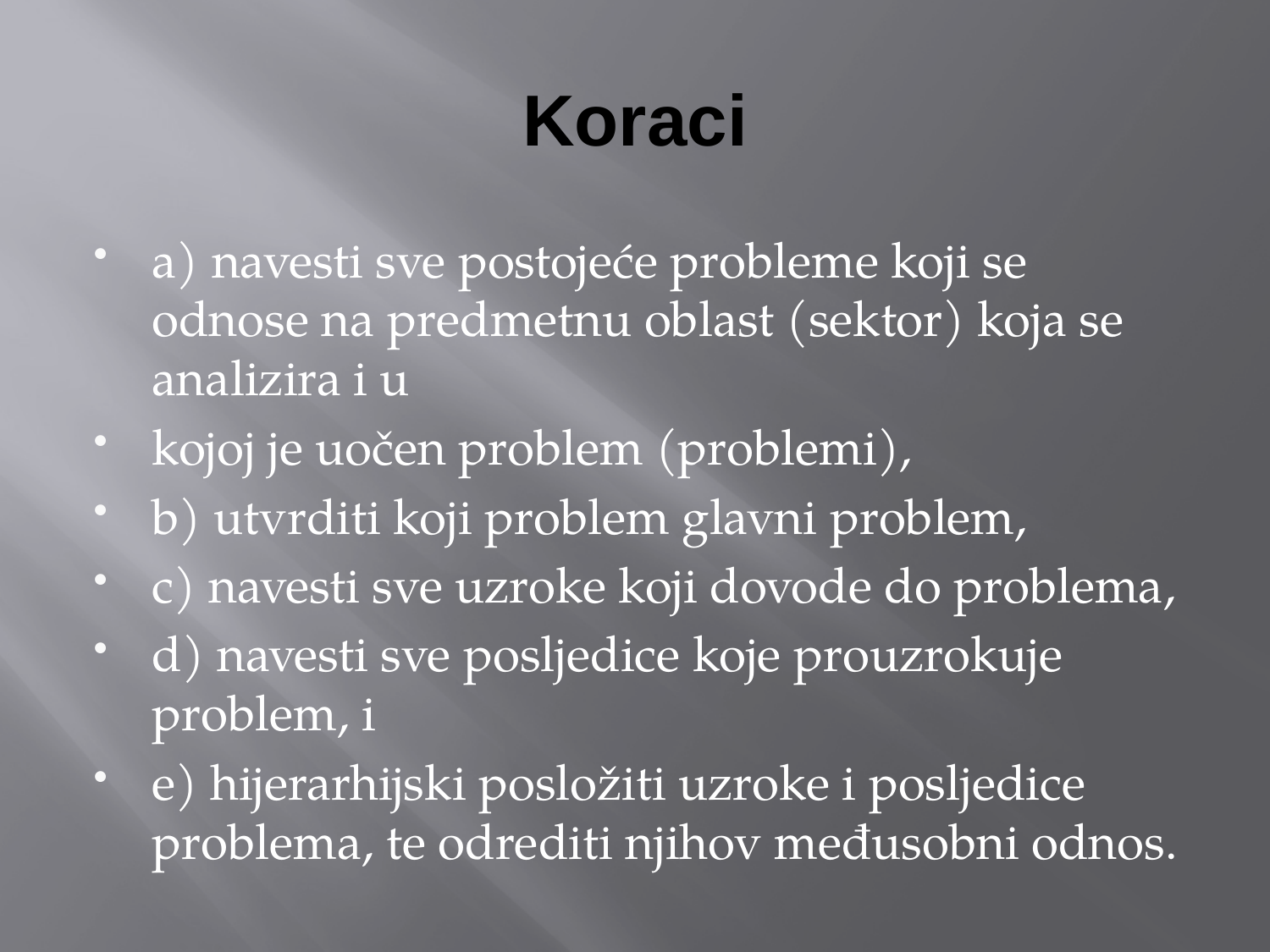

# Koraci
a) navesti sve postojeće probleme koji se odnose na predmetnu oblast (sektor) koja se analizira i u
kojoj je uočen problem (problemi),
b) utvrditi koji problem glavni problem,
c) navesti sve uzroke koji dovode do problema,
d) navesti sve posljedice koje prouzrokuje problem, i
e) hijerarhijski posložiti uzroke i posljedice problema, te odrediti njihov međusobni odnos.